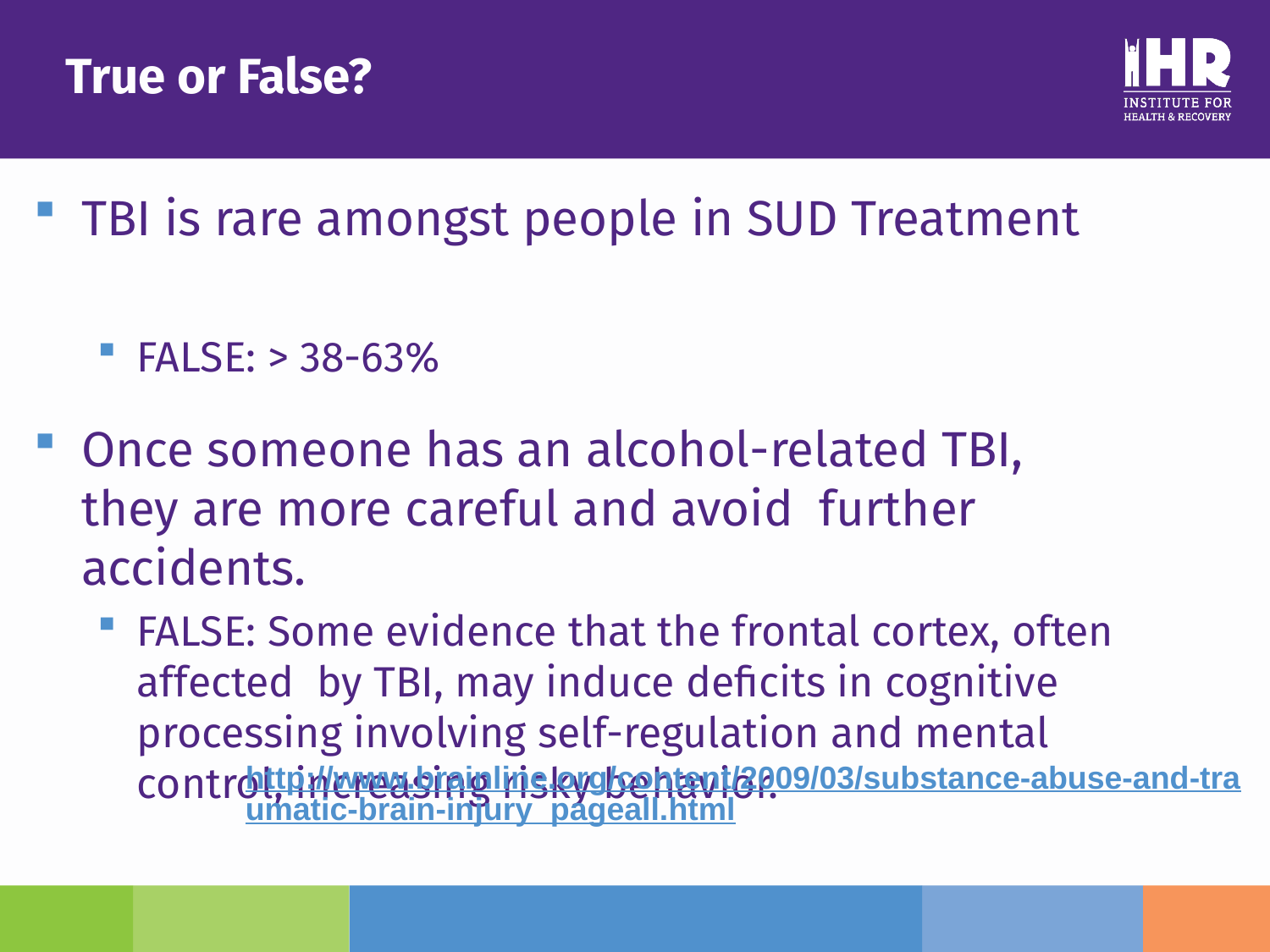

# True or False?
TBI is rare amongst people in SUD Treatment

FALSE: > 38-63%
Once someone has an alcohol-related TBI, they are more careful and avoid  further accidents.
FALSE: Some evidence that the frontal cortex, often affected  by TBI, may induce deficits in cognitive processing involving self-regulation and mental control, increasing risky behavior.
http://www.brainline.org/content/2009/03/substance-abuse-and-traumatic-brain-injury_pageall.html